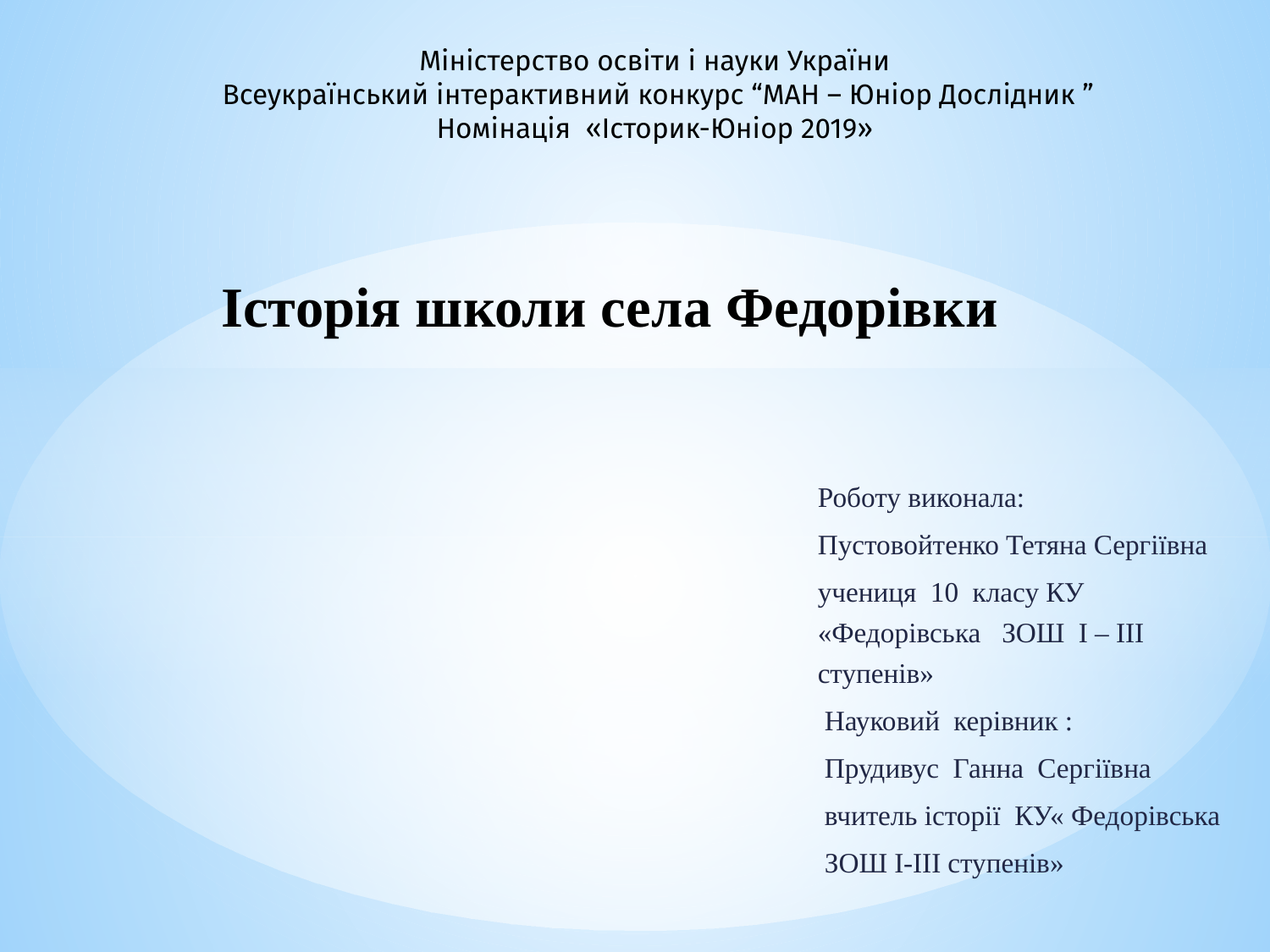

Міністерство освіти і науки України
 Всеукраїнський інтерактивний конкурс “МАН – Юніор Дослідник ”
Номінація  «Історик-Юніор 2019»
Історія школи села Федорівки
Роботу виконала:
Пустовойтенко Тетяна Сергіївна
учениця  10  класу КУ «Федорівська   ЗОШ  І – ІІІ  ступенів»
 Науковий  керівник :
 Прудивус  Ганна  Сергіївна
 вчитель історії  КУ« Федорівська
 ЗОШ І-ІІІ ступенів»